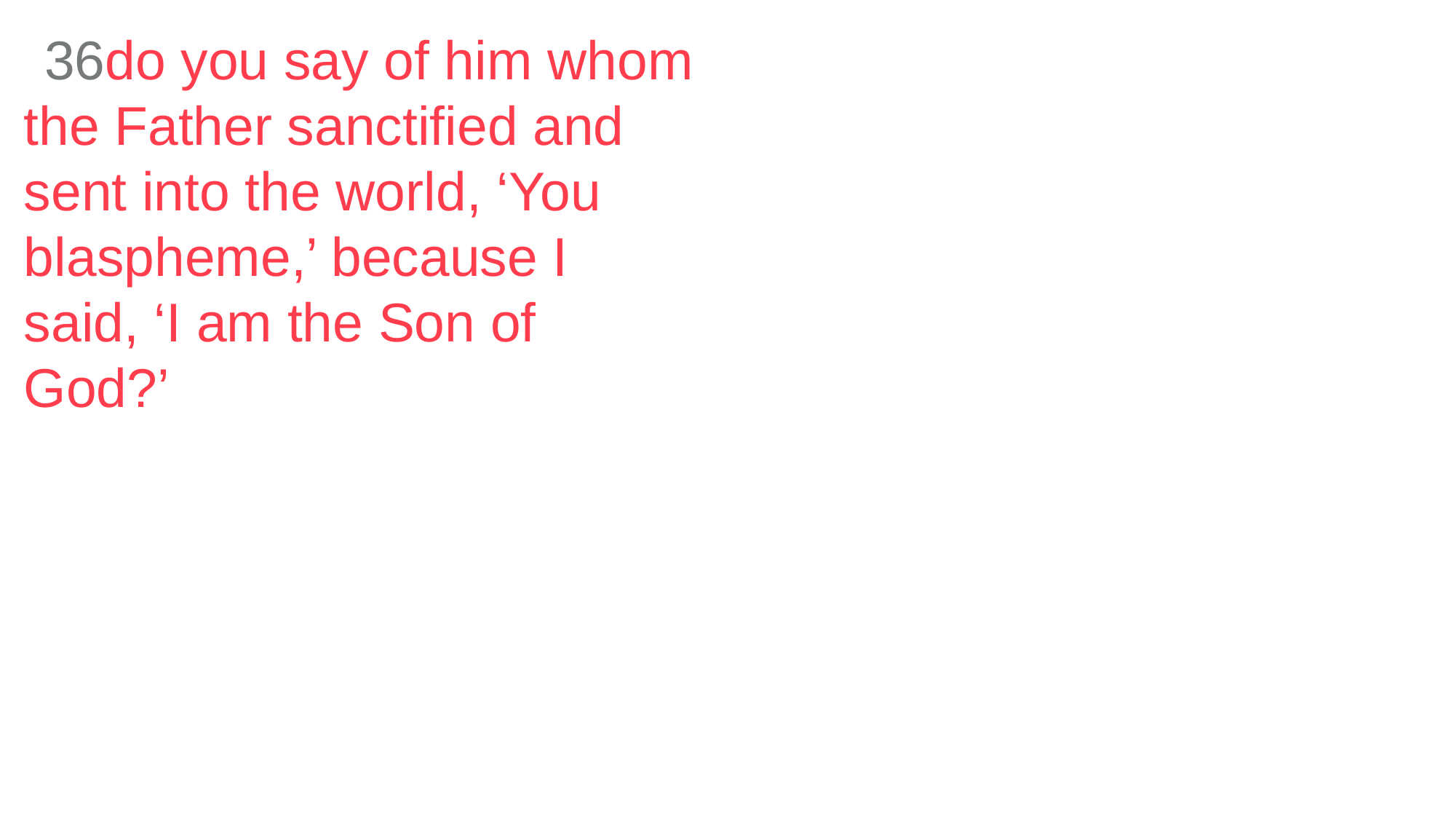

36do you say of him whom the Father sanctified and sent into the world, ‘You blaspheme,’ because I said, ‘I am the Son of God?’